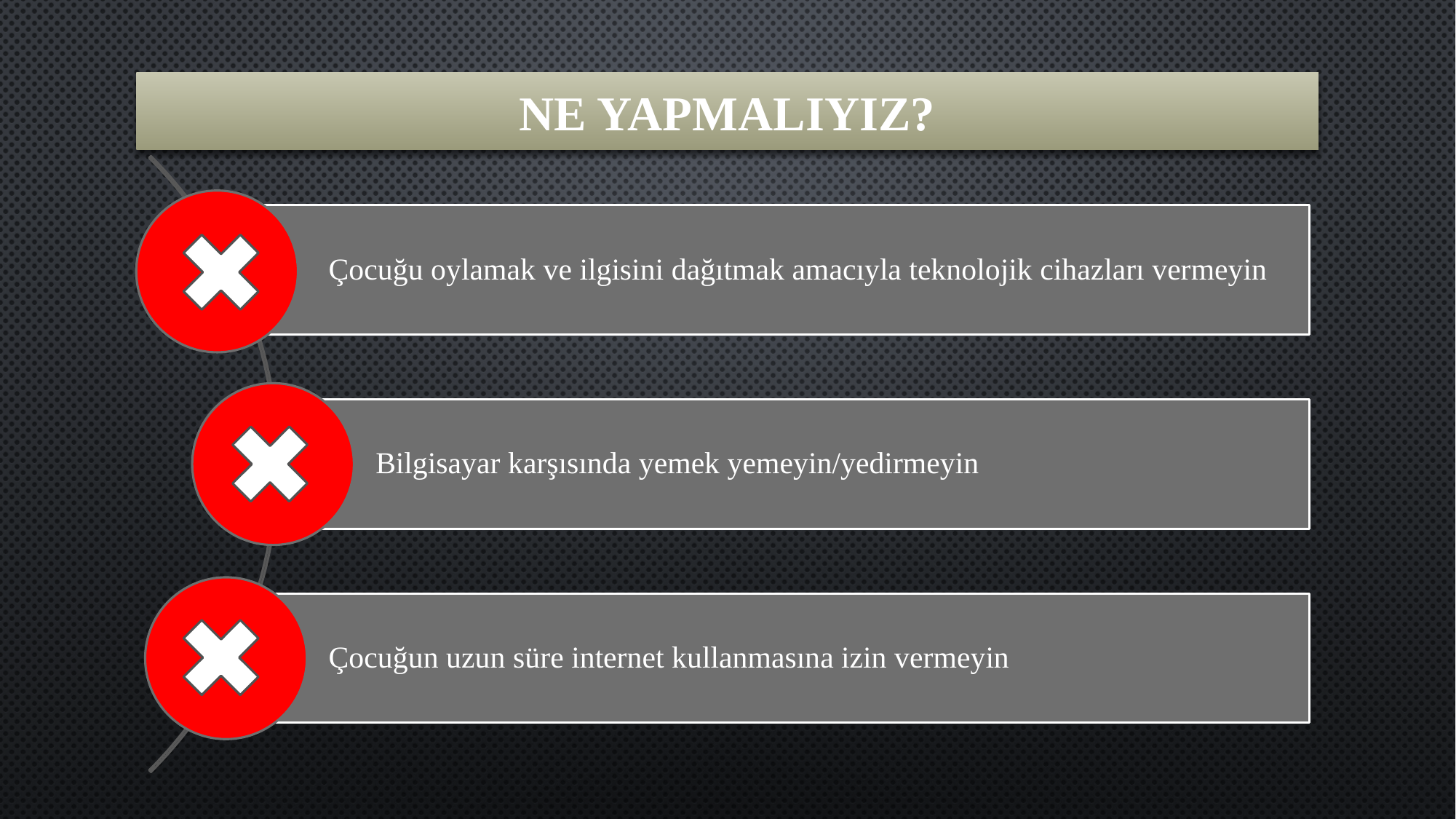

# NE YAPMALIYIZ?
Çocuğu oylamak ve ilgisini dağıtmak amacıyla teknolojik cihazları vermeyin
Bilgisayar karşısında yemek yemeyin/yedirmeyin
Çocuğun uzun süre internet kullanmasına izin vermeyin